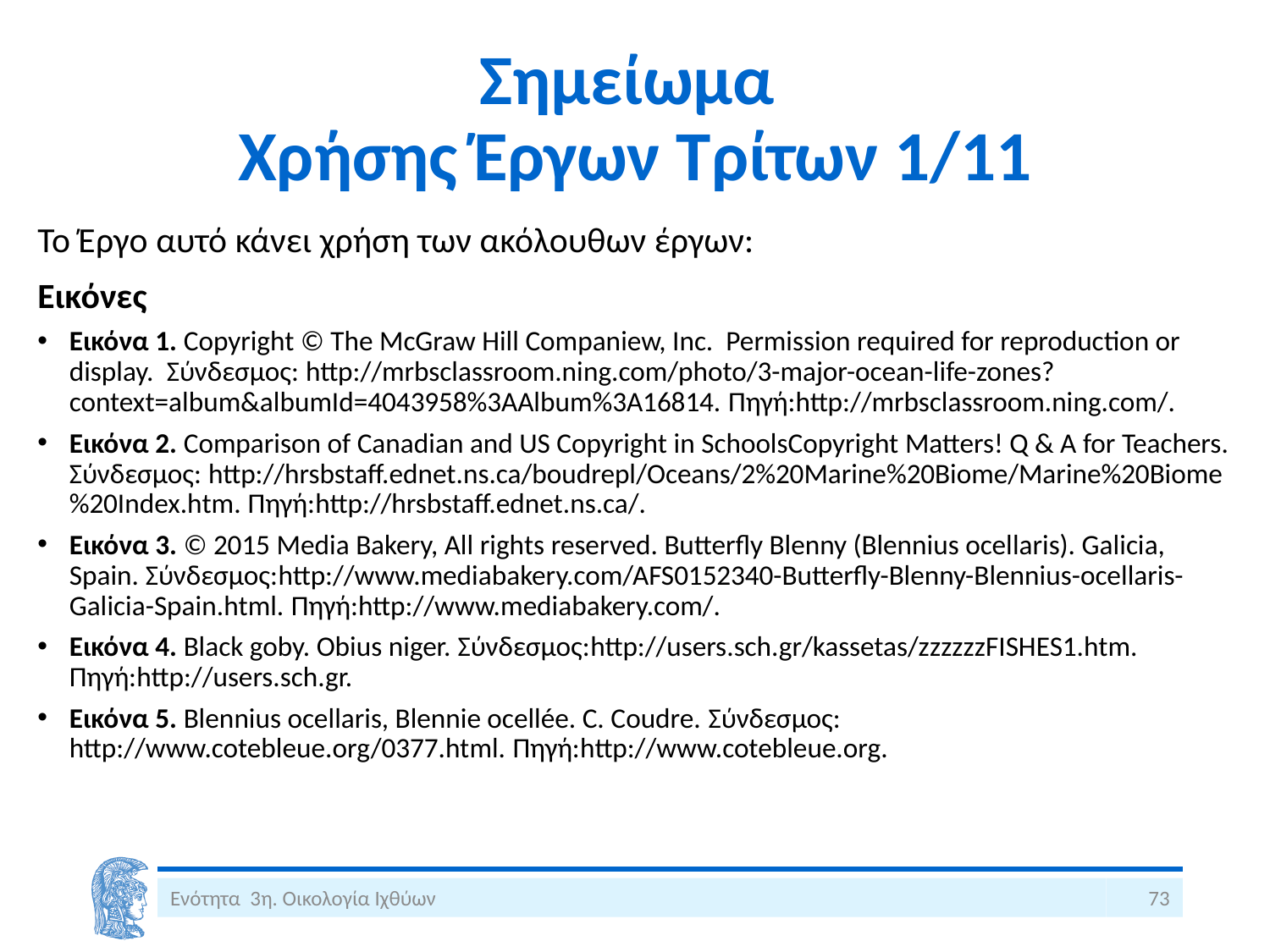

# Σημείωμα Χρήσης Έργων Τρίτων 1/11
Το Έργο αυτό κάνει χρήση των ακόλουθων έργων:
Εικόνες
Εικόνα 1. Copyright © The McGraw Hill Companiew, Inc.  Permission required for reproduction or display.  Σύνδεσμος: http://mrbsclassroom.ning.com/photo/3-major-ocean-life-zones?context=album&albumId=4043958%3AAlbum%3A16814. Πηγή:http://mrbsclassroom.ning.com/.
Εικόνα 2. Comparison of Canadian and US Copyright in SchoolsCopyright Matters! Q & A for Teachers. Σύνδεσμος: http://hrsbstaff.ednet.ns.ca/boudrepl/Oceans/2%20Marine%20Biome/Marine%20Biome%20Index.htm. Πηγή:http://hrsbstaff.ednet.ns.ca/.
Εικόνα 3. © 2015 Media Bakery, All rights reserved. Butterfly Blenny (Blennius ocellaris). Galicia, Spain. Σύνδεσμος:http://www.mediabakery.com/AFS0152340-Butterfly-Blenny-Blennius-ocellaris-Galicia-Spain.html. Πηγή:http://www.mediabakery.com/.
Εικόνα 4. Black goby. Obius niger. Σύνδεσμος:http://users.sch.gr/kassetas/zzzzzzFISHES1.htm.  Πηγή:http://users.sch.gr.
Εικόνα 5. Blennius ocellaris, Blennie ocellée. C. Coudre. Σύνδεσμος: http://www.cotebleue.org/0377.html. Πηγή:http://www.cotebleue.org.

Ενότητα  3η. Οικολογία Ιχθύων
73